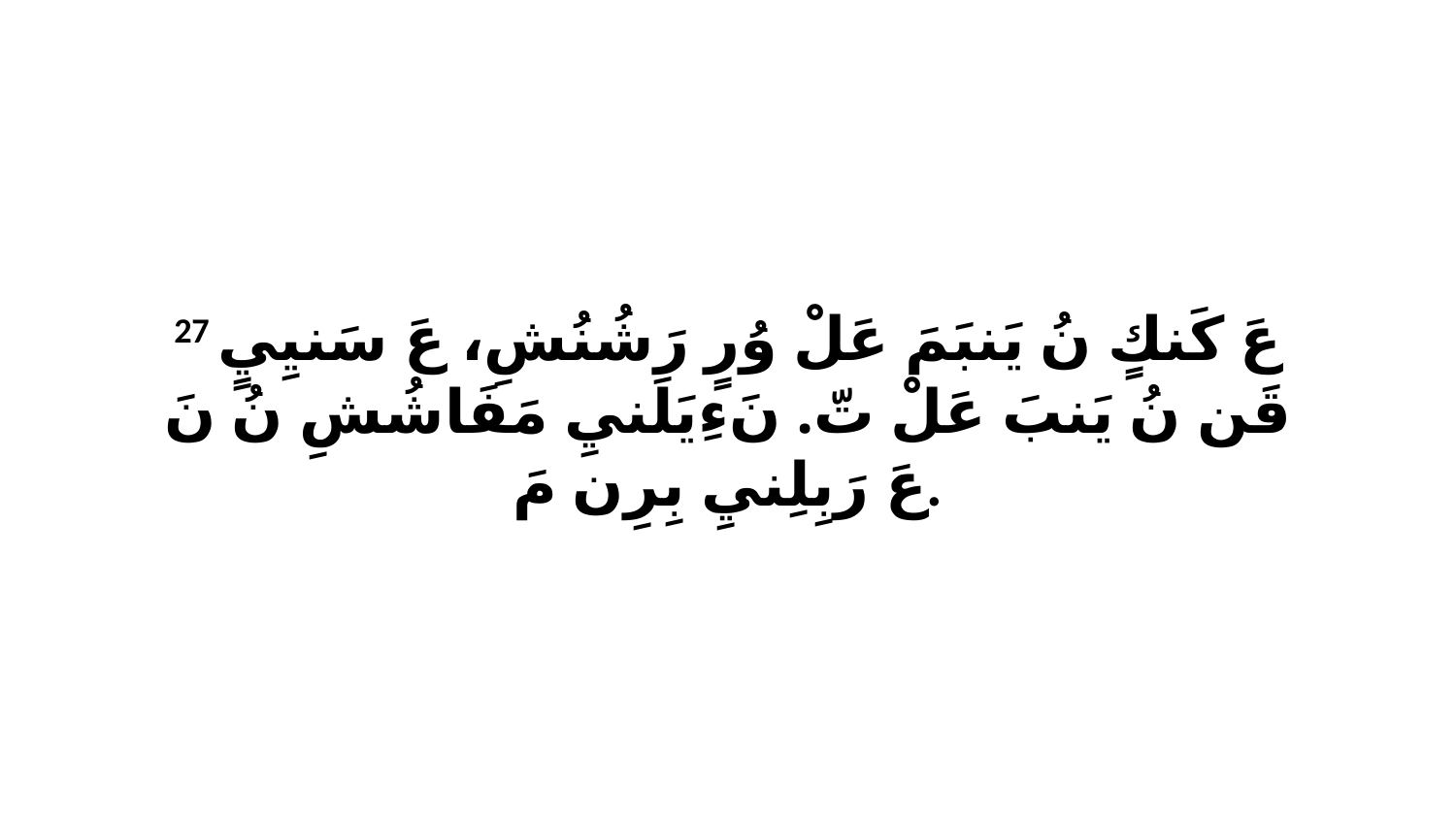

27 عَ كَنكٍ نُ يَنبَمَ عَلْ وُرٍ رَشُنُشِ، عَ سَنيِيٍ قَن نُ يَنبَ عَلْ تّ. نَءِيَلَنيِ مَفَاشُشِ نُ نَ عَ رَبِلِنيِ بِرِن مَ.